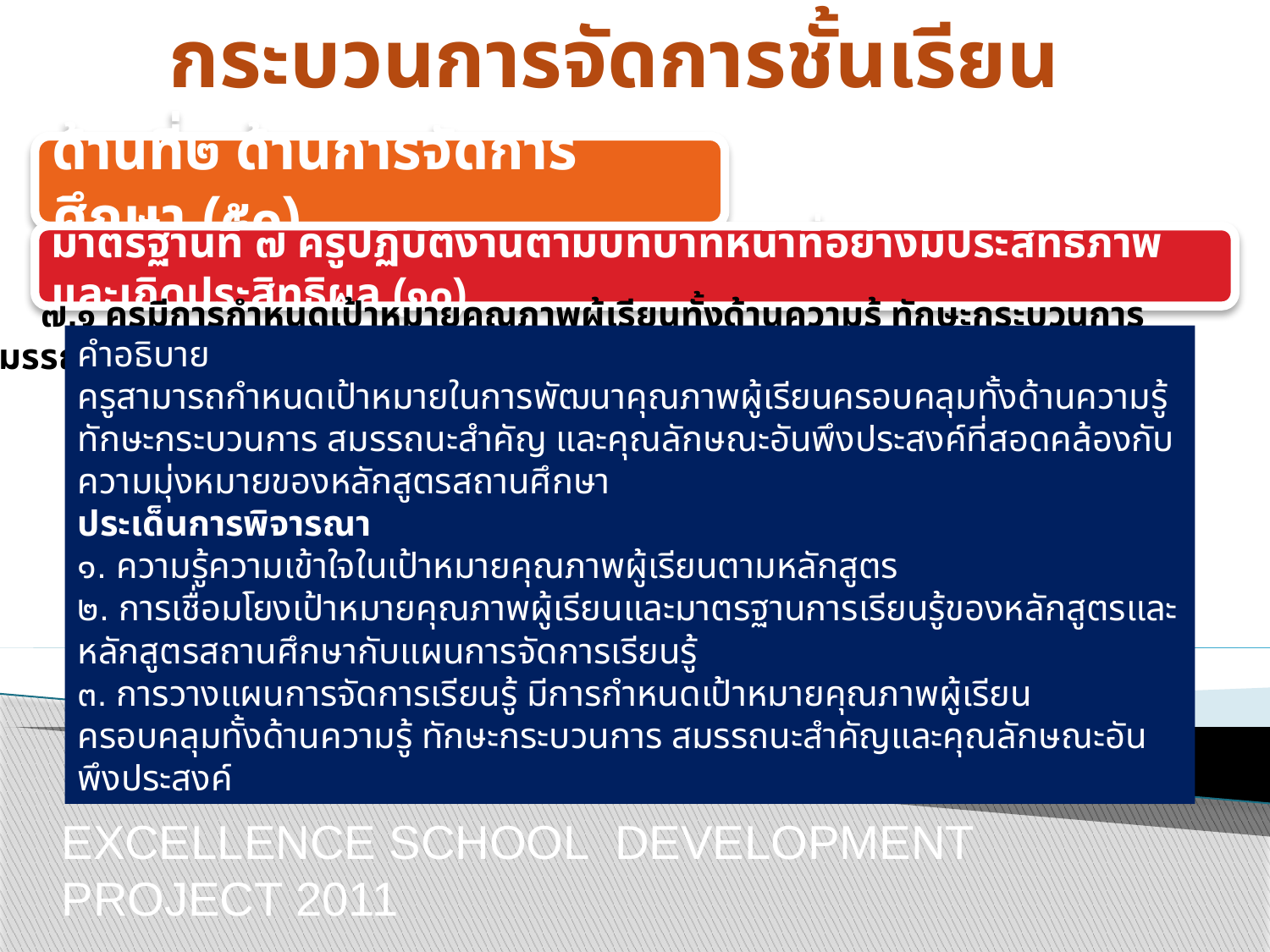

# กระบวนการจัดการชั้นเรียน
ด้านที่๒ ด้านการจัดการศึกษา (๕๐)
มาตรฐานที่ ๗ ครูปฏิบัติงานตามบทบาทหน้าที่อย่างมีประสิทธิภาพและเกิดประสิทธิผล (๑๐)
๗.๑ ครูมีการกำหนดเป้าหมายคุณภาพผู้เรียนทั้งด้านความรู้ ทักษะกระบวนการ สมรรถนะ และคุณลักษณะที่พึงประสงค์ (๑)
คำอธิบาย
ครูสามารถกำหนดเป้าหมายในการพัฒนาคุณภาพผู้เรียนครอบคลุมทั้งด้านความรู้ทักษะกระบวนการ สมรรถนะสำคัญ และคุณลักษณะอันพึงประสงค์ที่สอดคล้องกับความมุ่งหมายของหลักสูตรสถานศึกษา
ประเด็นการพิจารณา
๑. ความรู้ความเข้าใจในเป้าหมายคุณภาพผู้เรียนตามหลักสูตร
๒. การเชื่อมโยงเป้าหมายคุณภาพผู้เรียนและมาตรฐานการเรียนรู้ของหลักสูตรและหลักสูตรสถานศึกษากับแผนการจัดการเรียนรู้
๓. การวางแผนการจัดการเรียนรู้ มีการกำหนดเป้าหมายคุณภาพผู้เรียน ครอบคลุมทั้งด้านความรู้ ทักษะกระบวนการ สมรรถนะสำคัญและคุณลักษณะอันพึงประสงค์
EXCELLENCE SCHOOL  DEVELOPMENT PROJECT 2011